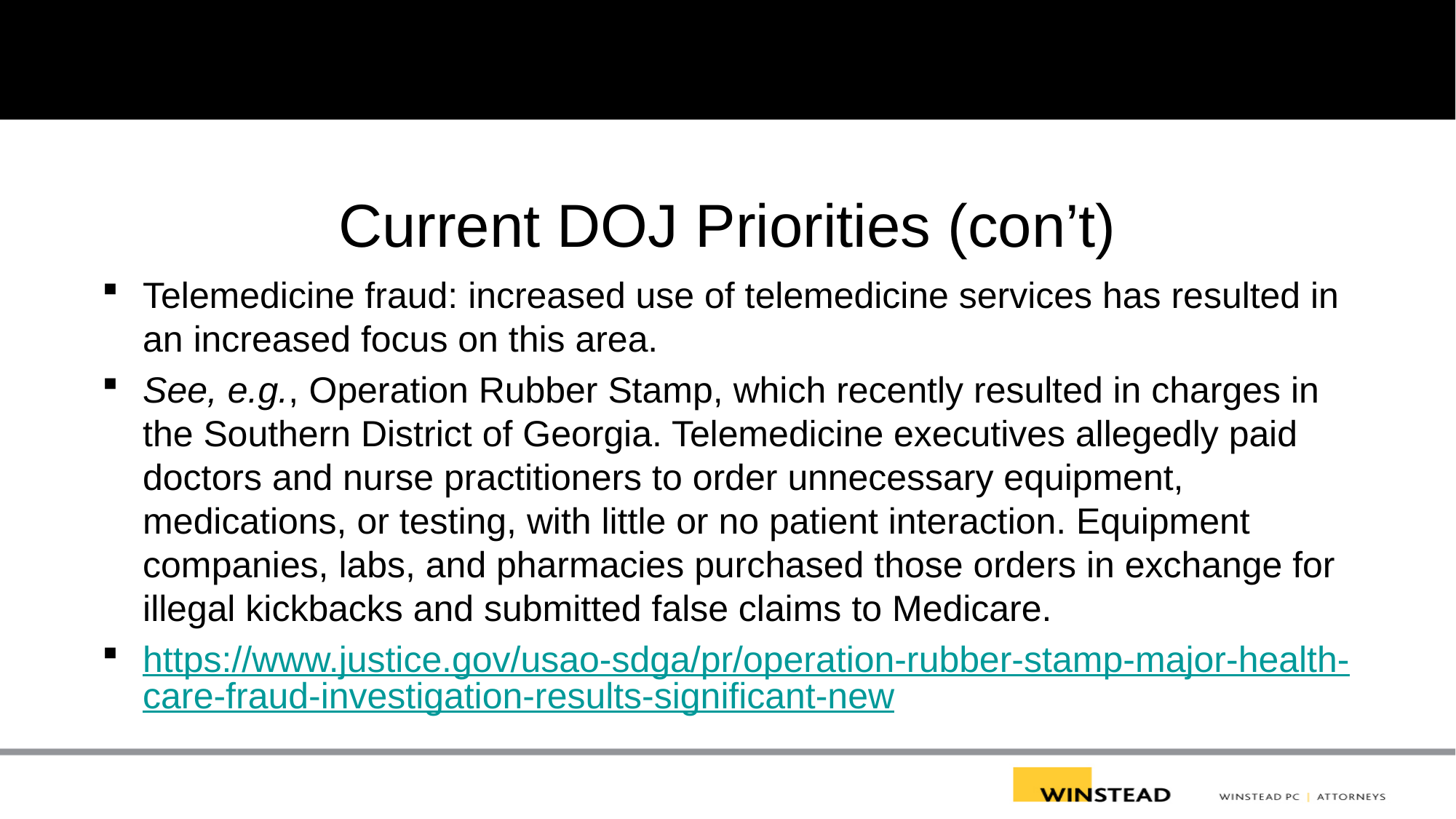

# Current DOJ Priorities (con’t)
Telemedicine fraud: increased use of telemedicine services has resulted in an increased focus on this area.
See, e.g., Operation Rubber Stamp, which recently resulted in charges in the Southern District of Georgia. Telemedicine executives allegedly paid doctors and nurse practitioners to order unnecessary equipment, medications, or testing, with little or no patient interaction. Equipment companies, labs, and pharmacies purchased those orders in exchange for illegal kickbacks and submitted false claims to Medicare.
https://www.justice.gov/usao-sdga/pr/operation-rubber-stamp-major-health-care-fraud-investigation-results-significant-new